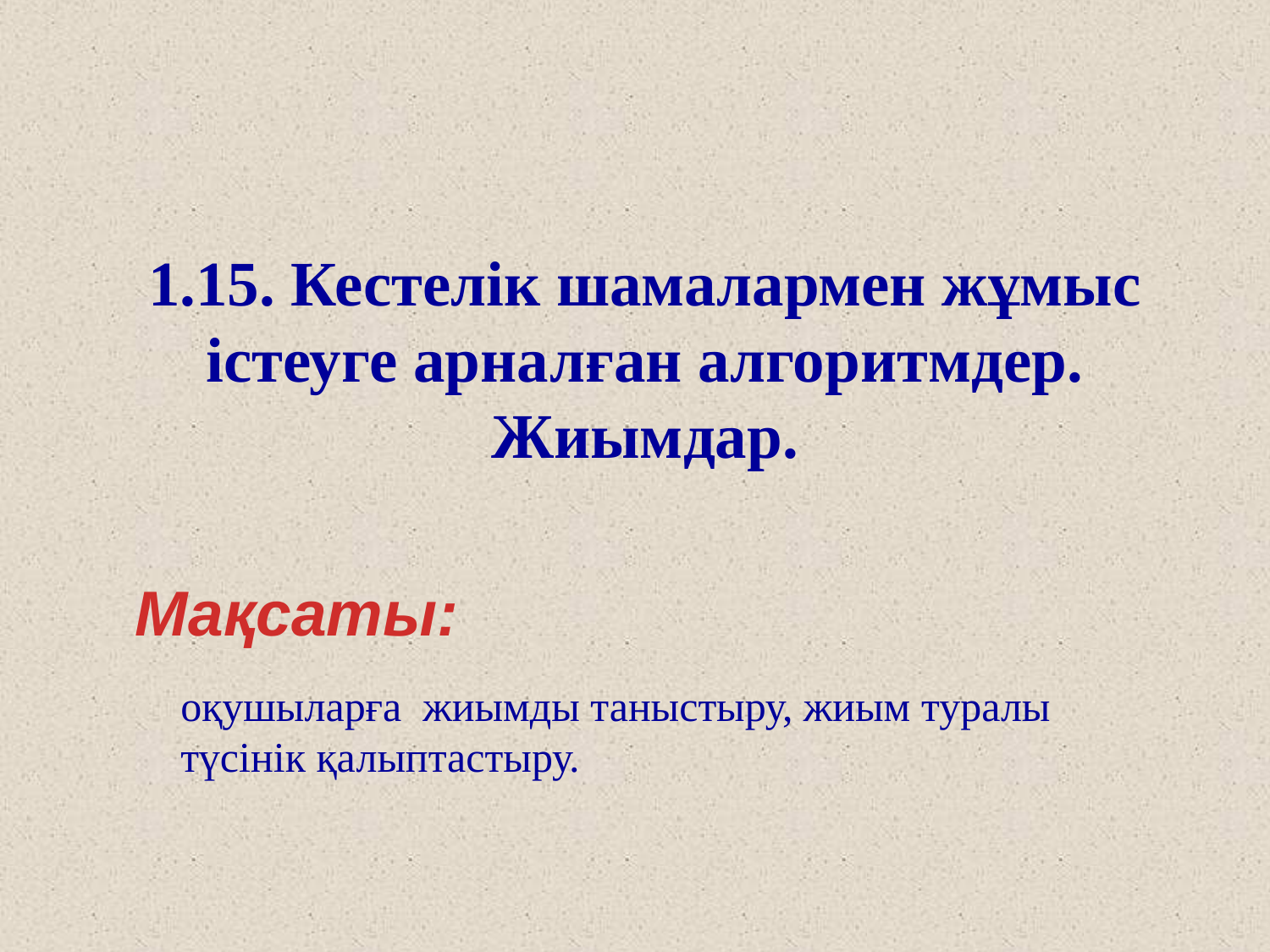

1.15. Кестелік шамалармен жұмыс істеуге арналған алгоритмдер. Жиымдар.
Мақсаты:
оқушыларға  жиымды таныстыру, жиым туралы
түсінік қалыптастыру.